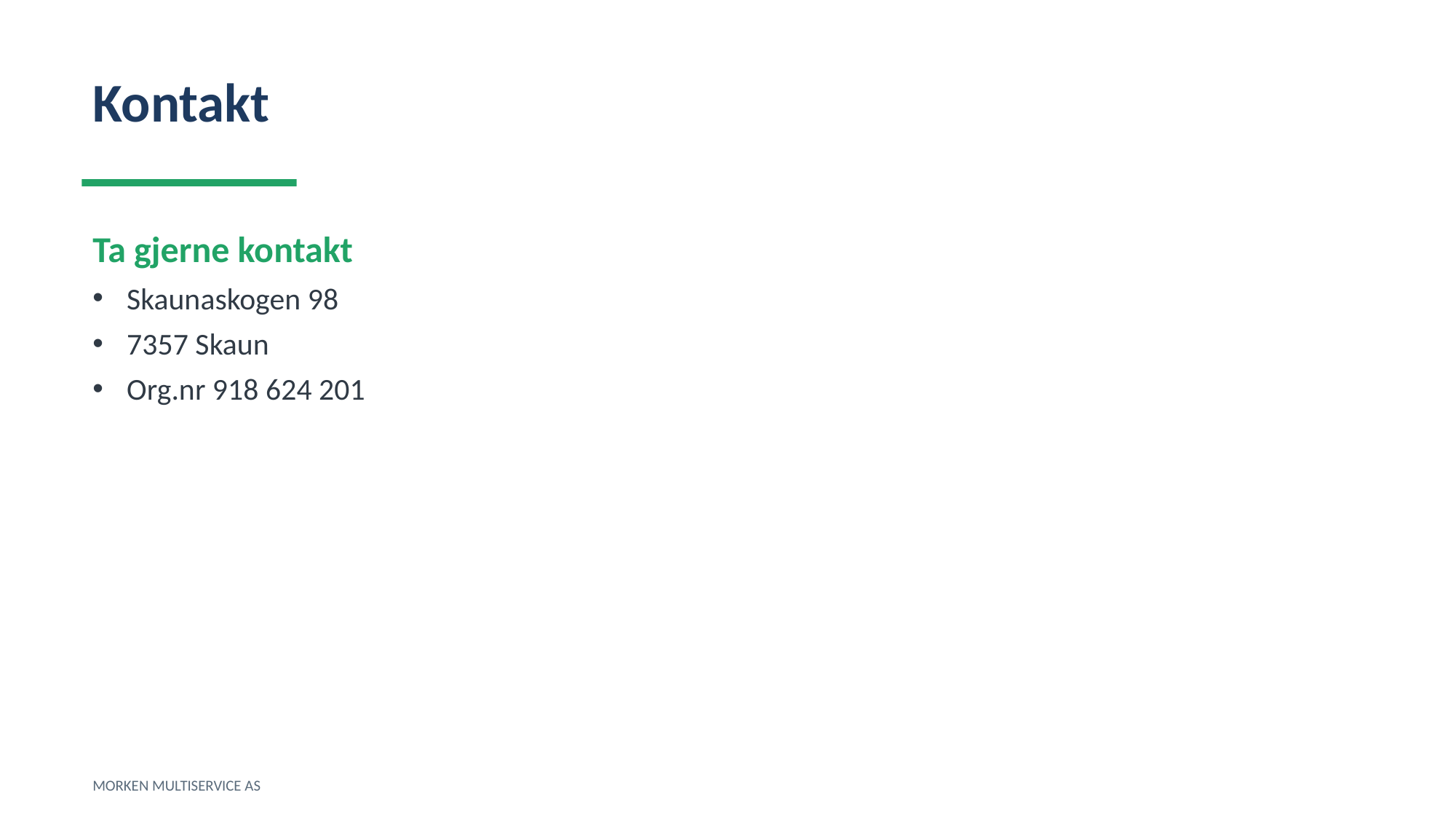

Kontakt

Ta gjerne kontakt
Skaunaskogen 98
7357 Skaun
Org.nr 918 624 201
MORKEN MULTISERVICE AS